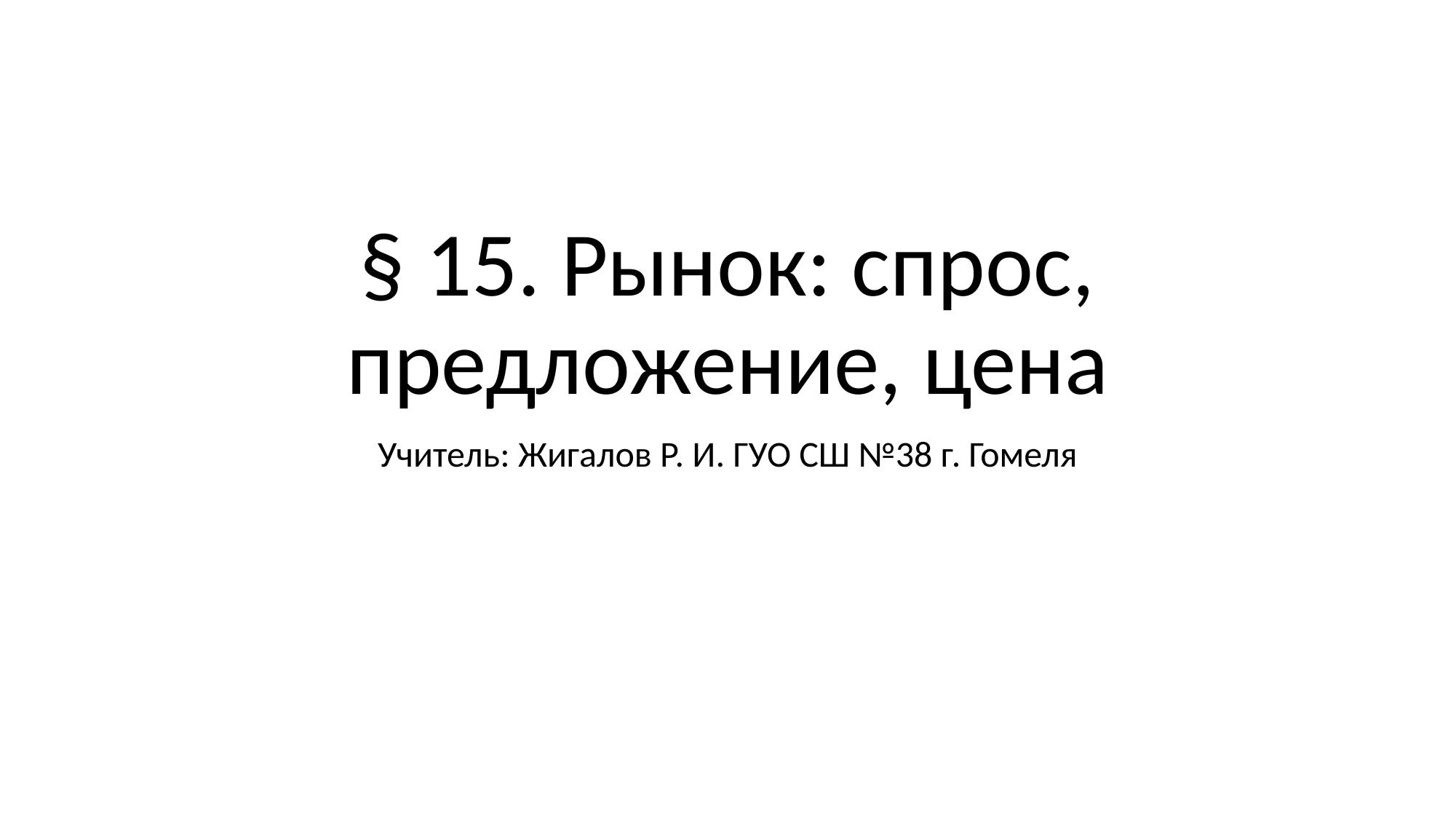

# § 15. Рынок: спрос, предложение, цена
Учитель: Жигалов Р. И. ГУО СШ №38 г. Гомеля